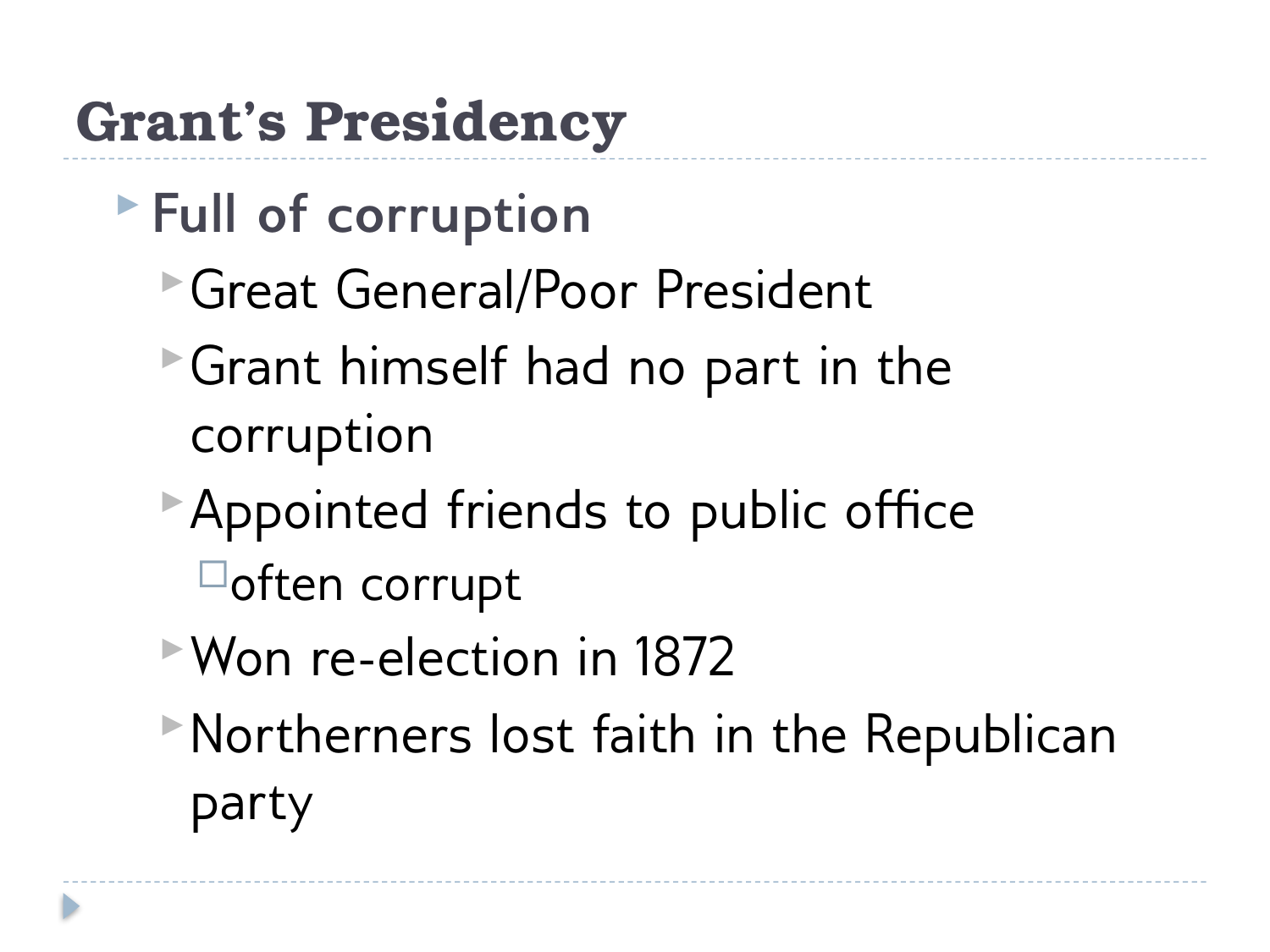

# Grant’s Presidency
Full of corruption
Great General/Poor President
Grant himself had no part in the corruption
Appointed friends to public office
often corrupt
Won re-election in 1872
Northerners lost faith in the Republican party